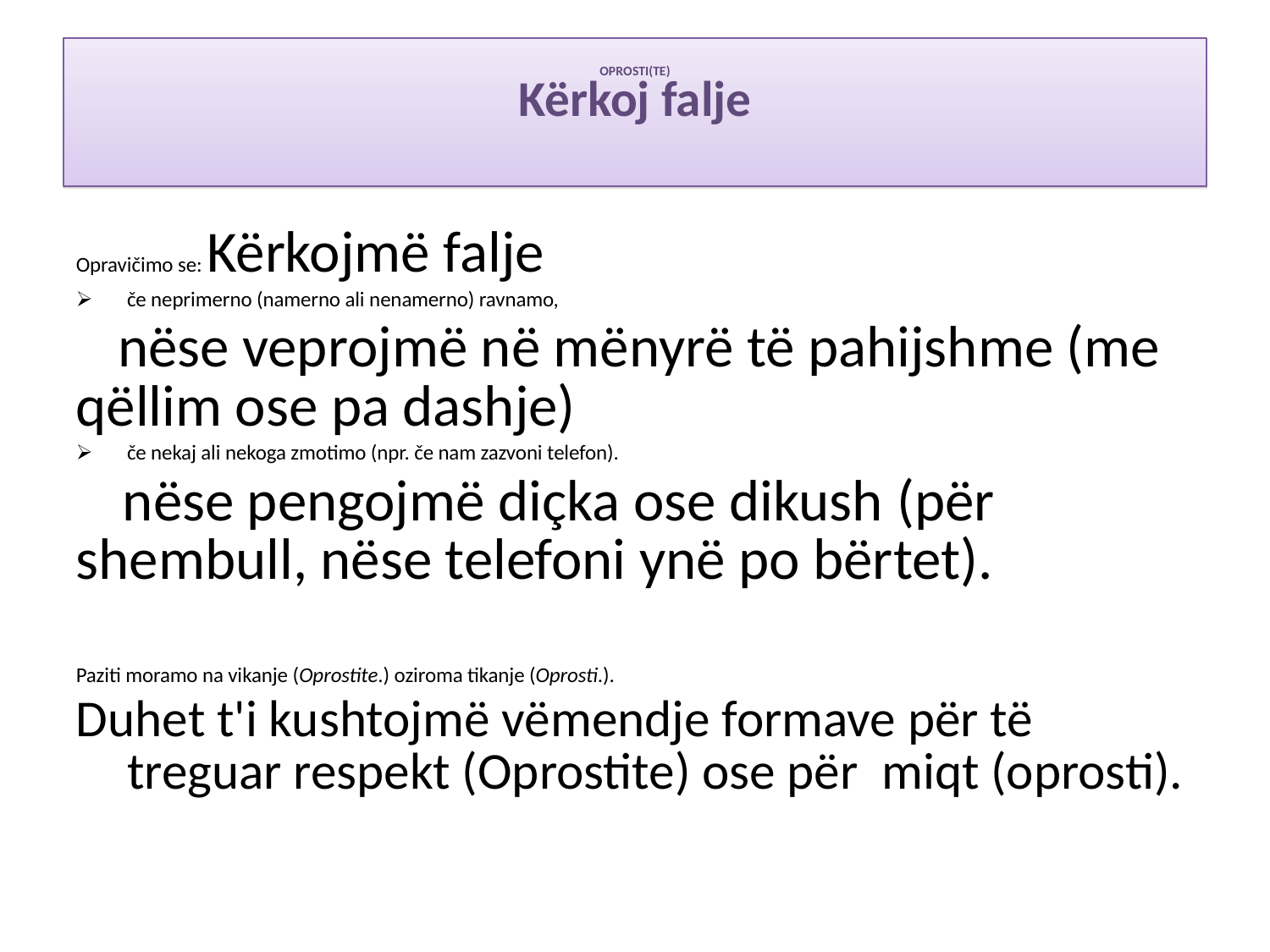

OPROSTI(TE)
Kërkoj falje
Opravičimo se: Kërkojmë falje
če neprimerno (namerno ali nenamerno) ravnamo,
         nëse veprojmë në mënyrë të pahijshme (me qëllim ose pa dashje)
če nekaj ali nekoga zmotimo (npr. če nam zazvoni telefon).
          nëse pengojmë diçka ose dikush (për shembull, nëse telefoni ynë po bërtet).

Paziti moramo na vikanje (Oprostite.) oziroma tikanje (Oprosti.).
Duhet t'i kushtojmë vëmendje formave për të treguar respekt (Oprostite) ose për  miqt (oprosti).